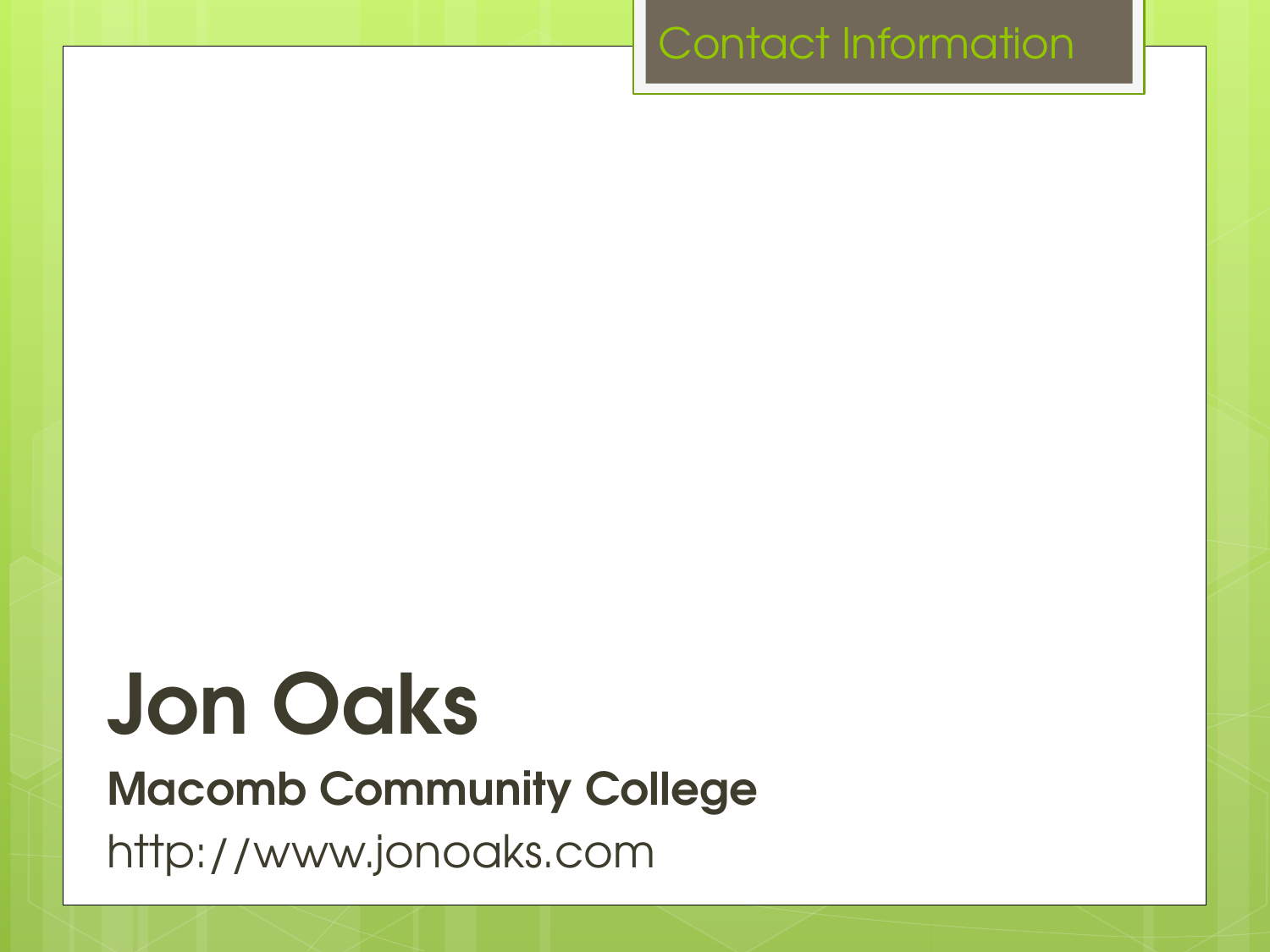

Contact Information
Jon Oaks
Macomb Community College
http://www.jonoaks.com